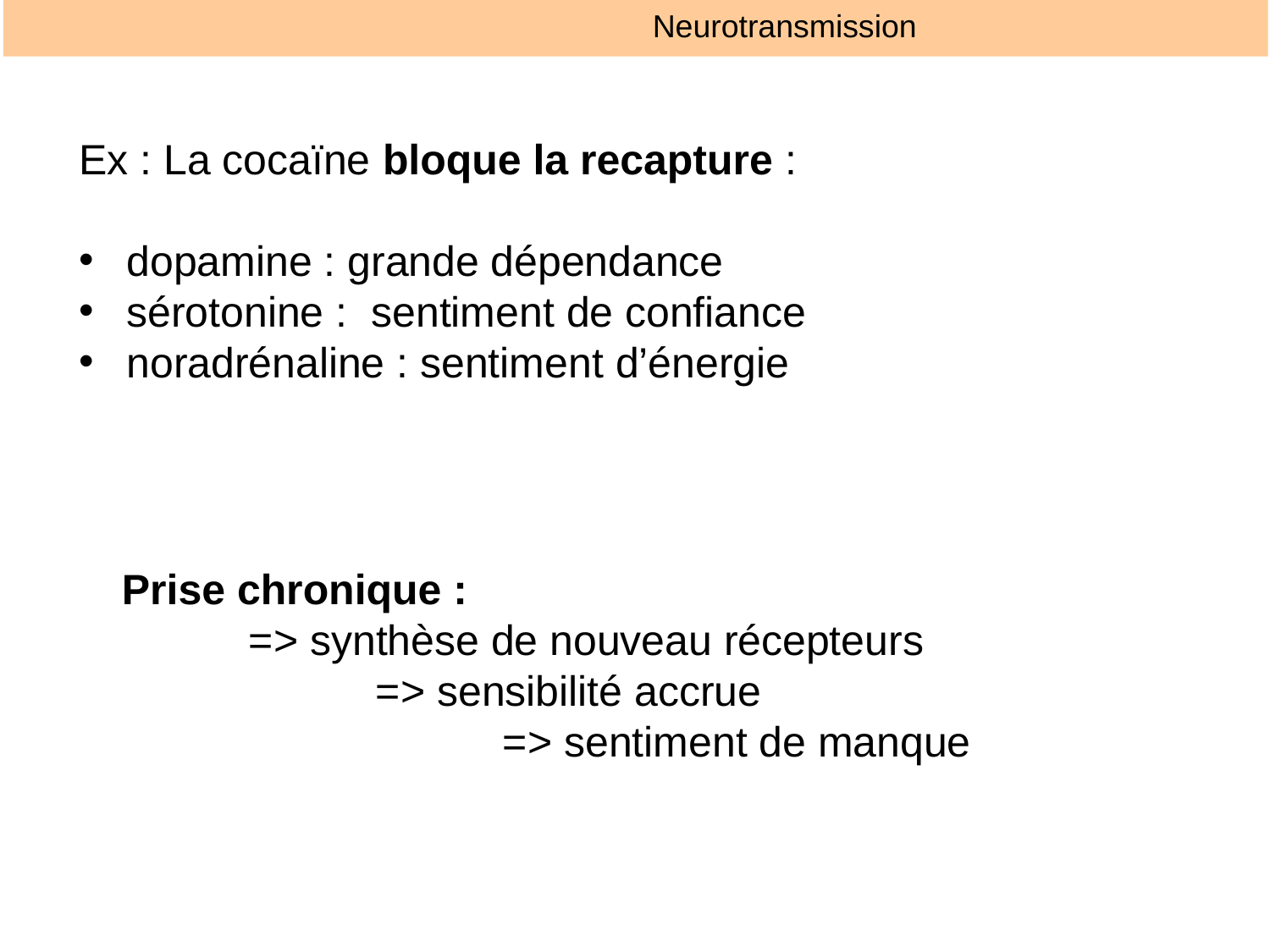

Neurotransmission
Ex : La cocaïne bloque la recapture :

dopamine : grande dépendance
sérotonine :  sentiment de confiance
noradrénaline : sentiment d’énergie
Prise chronique :
	=> synthèse de nouveau récepteurs
		=> sensibilité accrue
			=> sentiment de manque